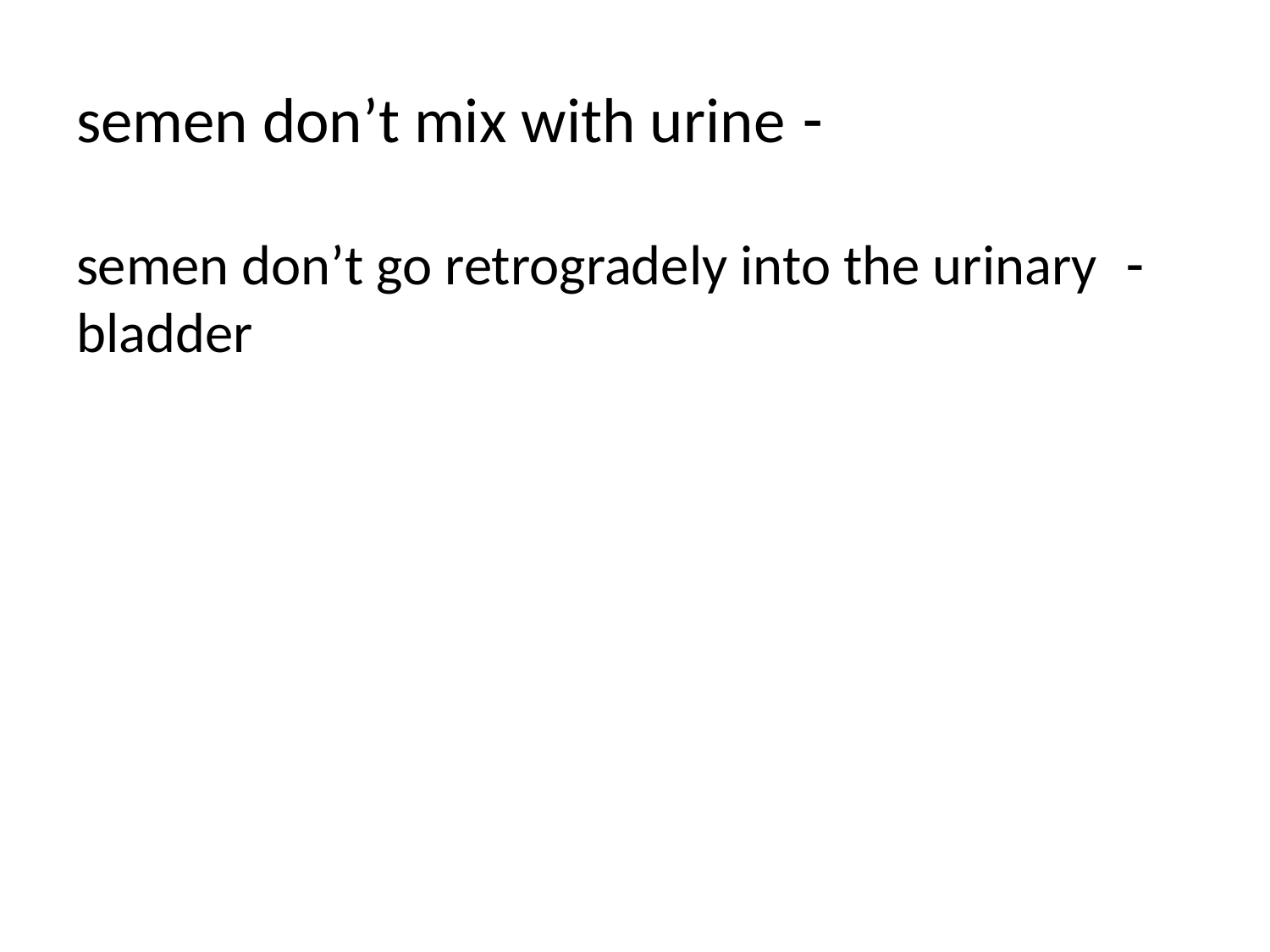

# - semen don’t mix with urine
- semen don’t go retrogradely into the urinary  bladder